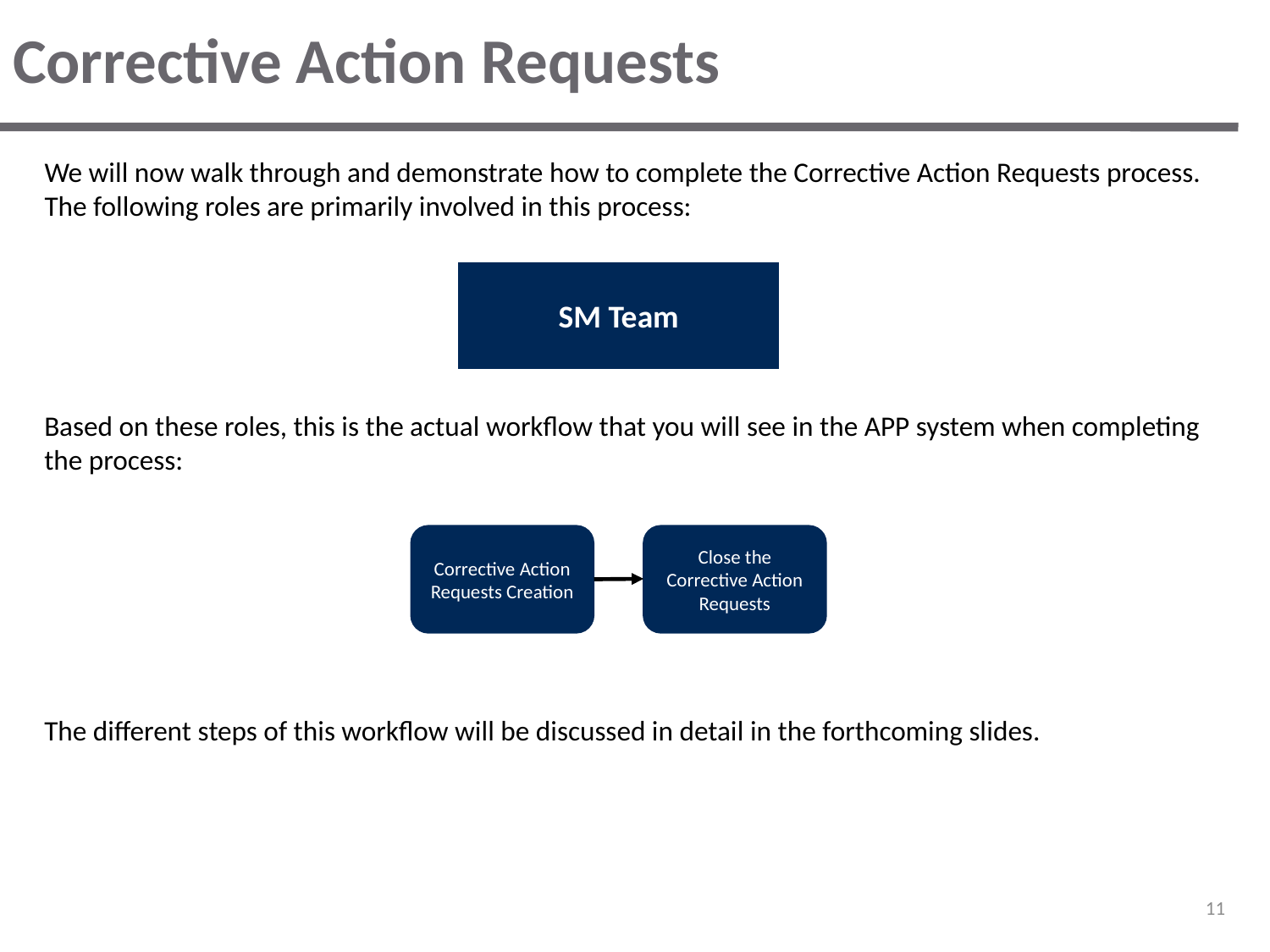

# Corrective Action Requests
We will now walk through and demonstrate how to complete the Corrective Action Requests process. The following roles are primarily involved in this process:
SM Team
Based on these roles, this is the actual workflow that you will see in the APP system when completing the process:

The different steps of this workflow will be discussed in detail in the forthcoming slides.
Corrective Action Requests Creation
Close the Corrective Action Requests
11